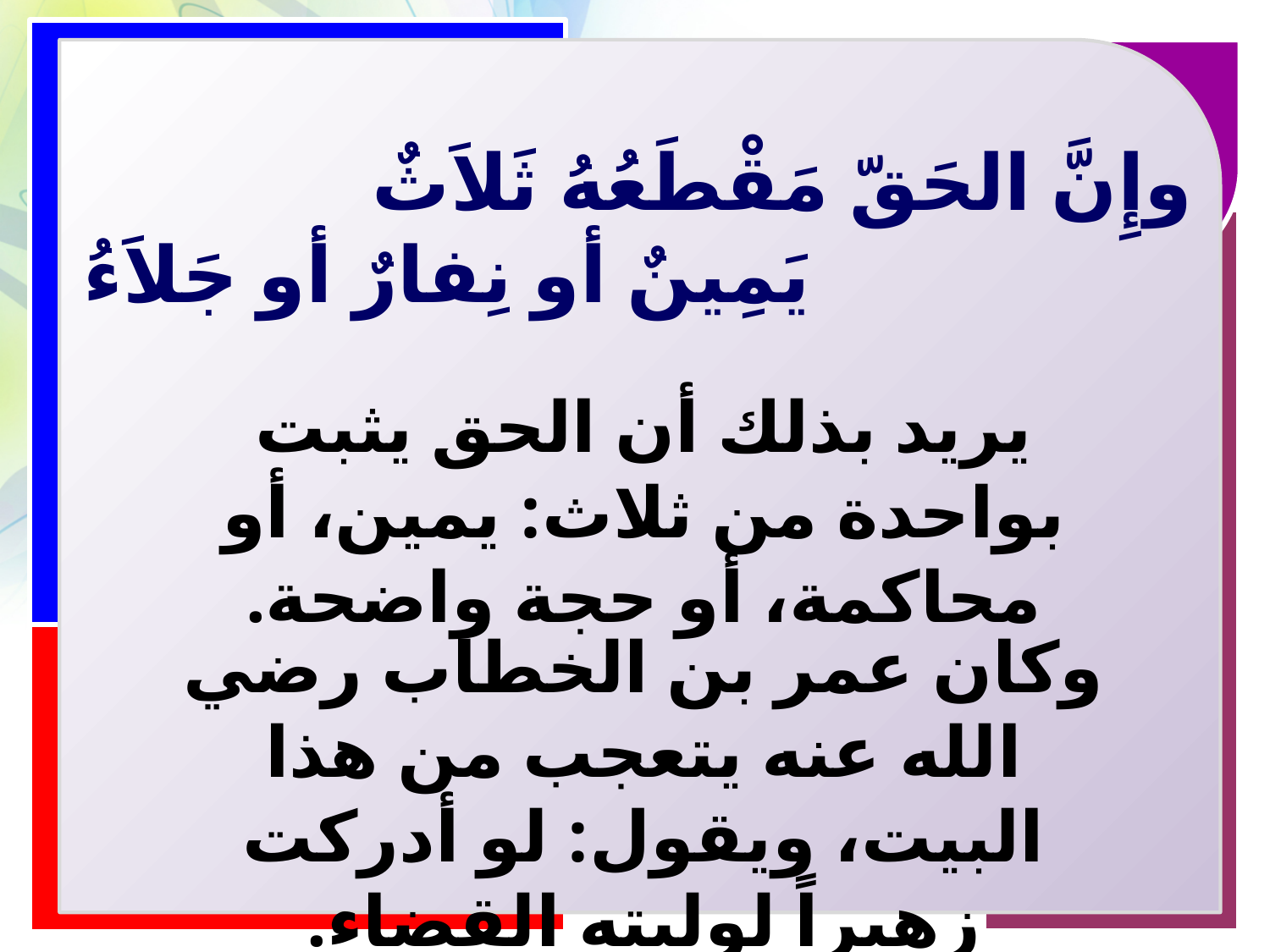

وإِنَّ الحَقّ مَقْطَعُهُ ثَلاَثٌ
				يَمِينٌ أو نِفارٌ أو جَلاَءُ
يريد بذلك أن الحق يثبت بواحدة من ثلاث: يمين، أو محاكمة، أو حجة واضحة.
وكان عمر بن الخطاب رضي الله عنه يتعجب من هذا البيت، ويقول: لو أدركت زهيراً لوليته القضاء.